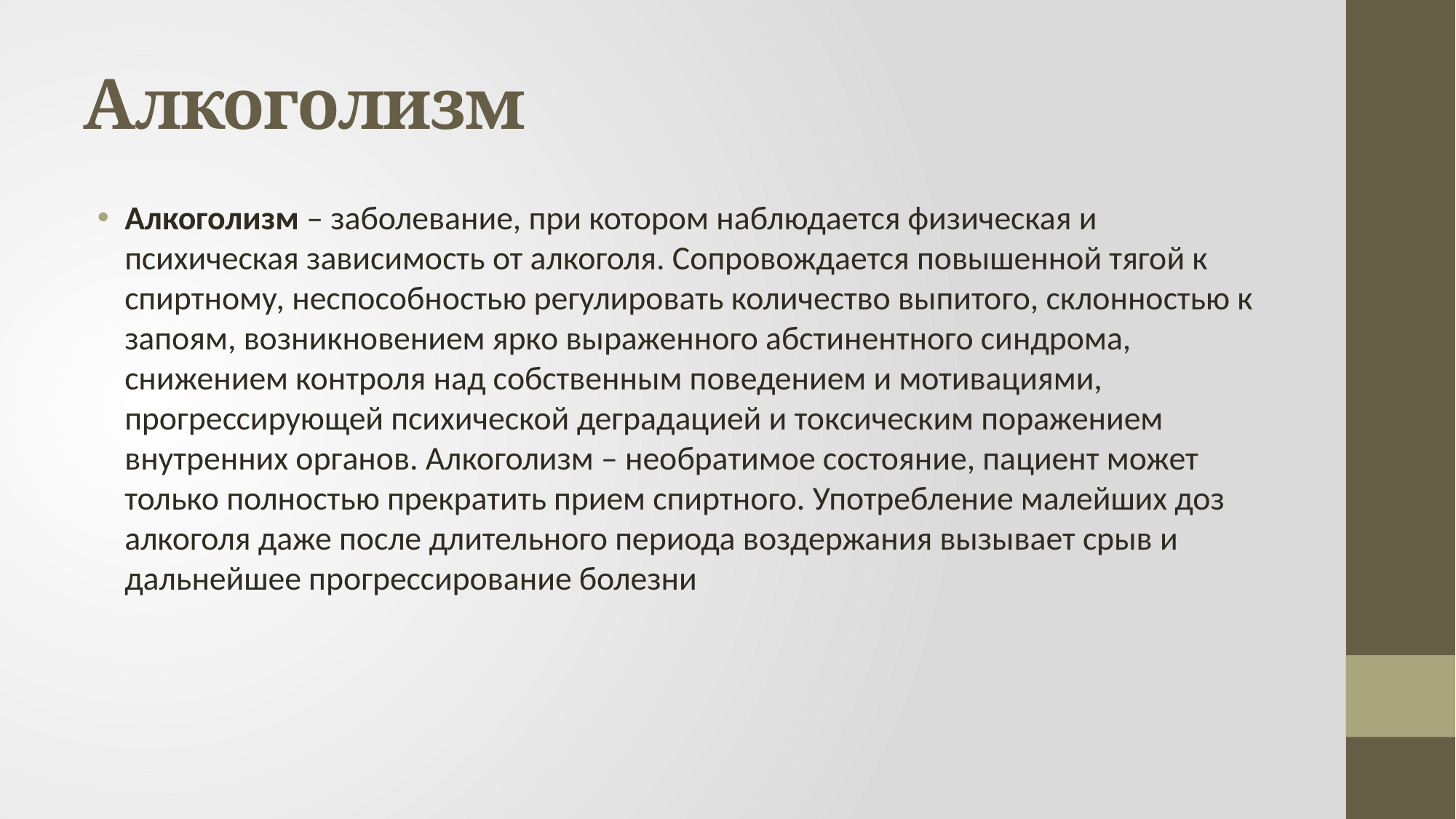

# Алкоголизм
Алкоголизм – заболевание, при котором наблюдается физическая и психическая зависимость от алкоголя. Сопровождается повышенной тягой к спиртному, неспособностью регулировать количество выпитого, склонностью к запоям, возникновением ярко выраженного абстинентного синдрома, снижением контроля над собственным поведением и мотивациями, прогрессирующей психической деградацией и токсическим поражением внутренних органов. Алкоголизм – необратимое состояние, пациент может только полностью прекратить прием спиртного. Употребление малейших доз алкоголя даже после длительного периода воздержания вызывает срыв и дальнейшее прогрессирование болезни